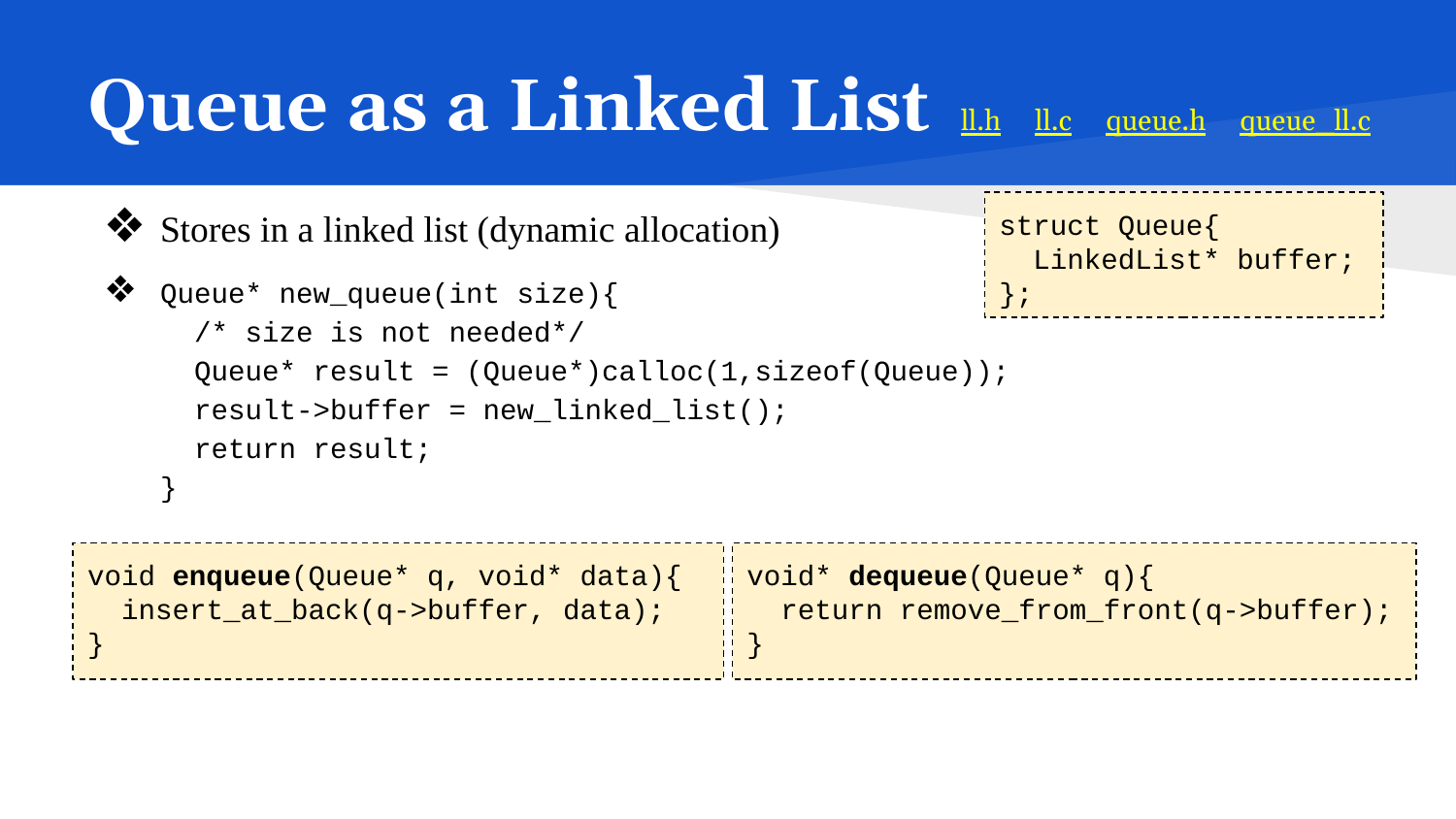

# Queue as a Linked List	ll.h     ll.c     queue.h     queue_ll.c
Stores in a linked list (dynamic allocation)
Queue* new_queue(int size){
  /* size is not needed*/
  Queue* result = (Queue*)calloc(1,sizeof(Queue));
  result->buffer = new_linked_list();
  return result;
}

struct Queue{
  LinkedList* buffer;
};
void enqueue(Queue* q, void* data){
  insert_at_back(q->buffer, data);
}

void* dequeue(Queue* q){
  return remove_from_front(q->buffer);
}